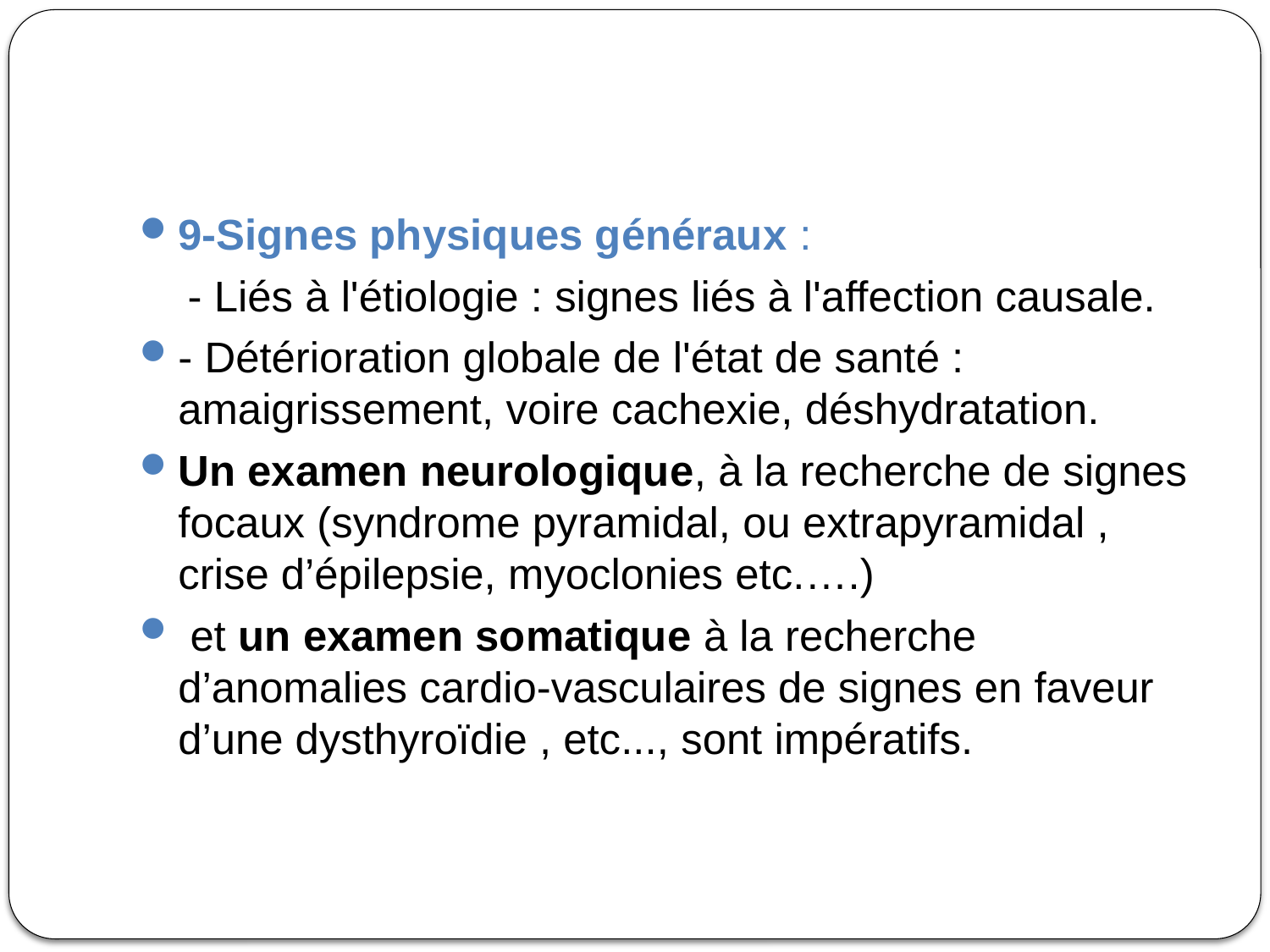

9-Signes physiques généraux :
    - Liés à l'étiologie : signes liés à l'affection causale.
- Détérioration globale de l'état de santé : amaigrissement, voire cachexie, déshydratation.
Un examen neurologique, à la recherche de signes focaux (syndrome pyramidal, ou extrapyramidal , crise d’épilepsie, myoclonies etc.….)
 et un examen somatique à la recherche d’anomalies cardio-vasculaires de signes en faveur d’une dysthyroïdie , etc..., sont impératifs.